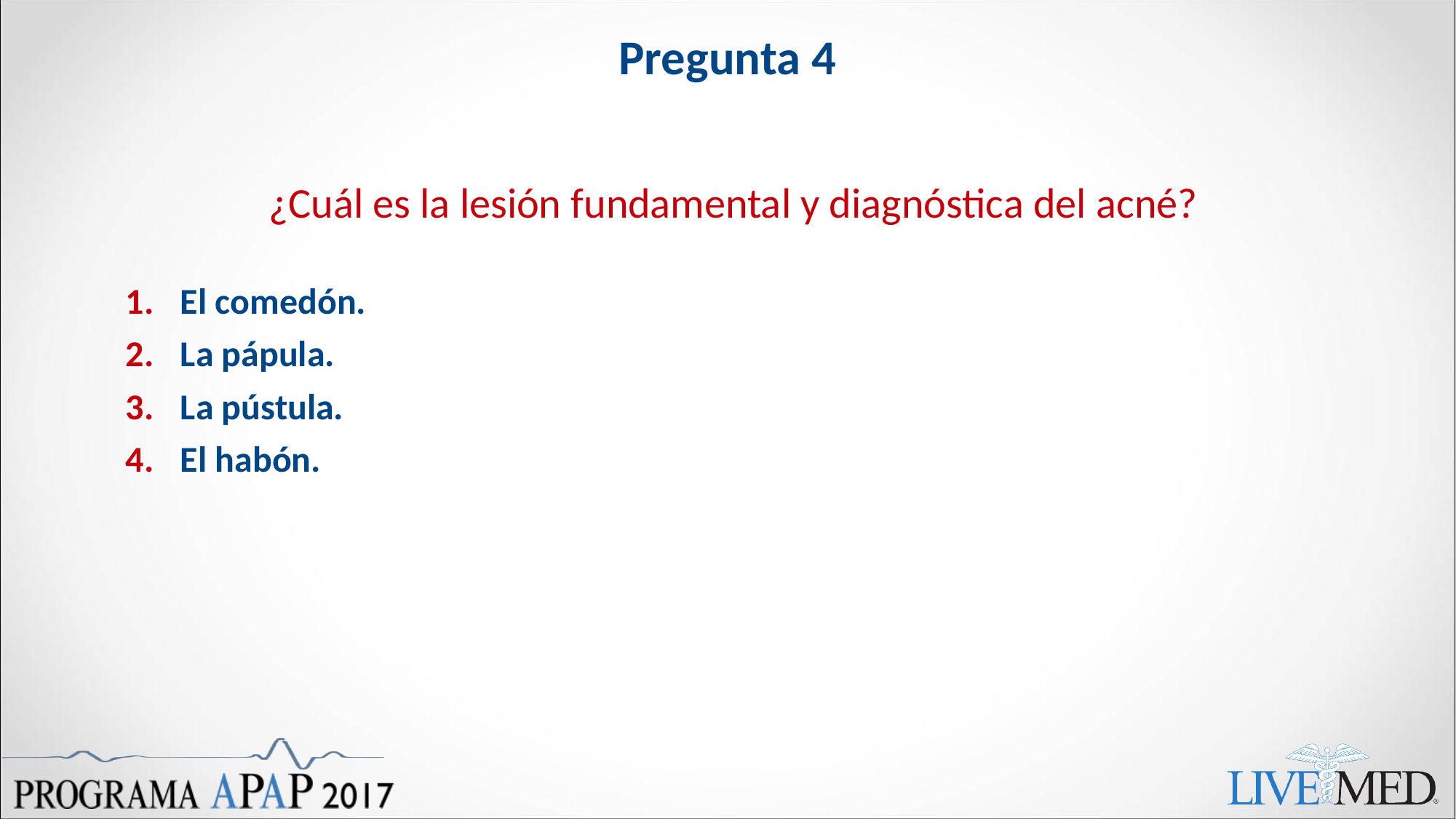

# Pregunta 4
¿Cuál es la lesión fundamental y diagnóstica del acné?
El comedón.
La pápula.
La pústula.
El habón.